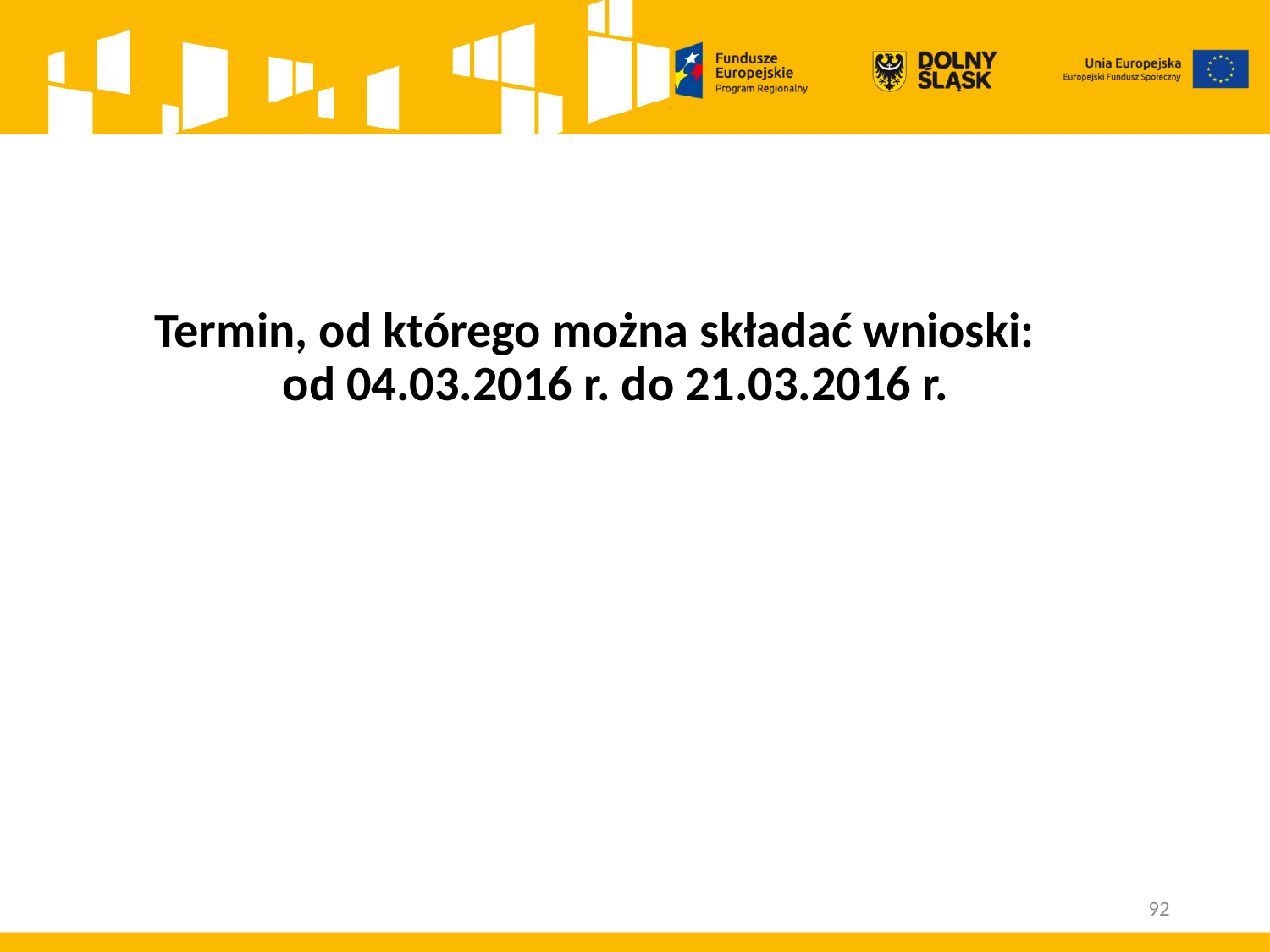

Termin, od którego można składać wnioski:
od 04.03.2016 r. do 21.03.2016 r.

92